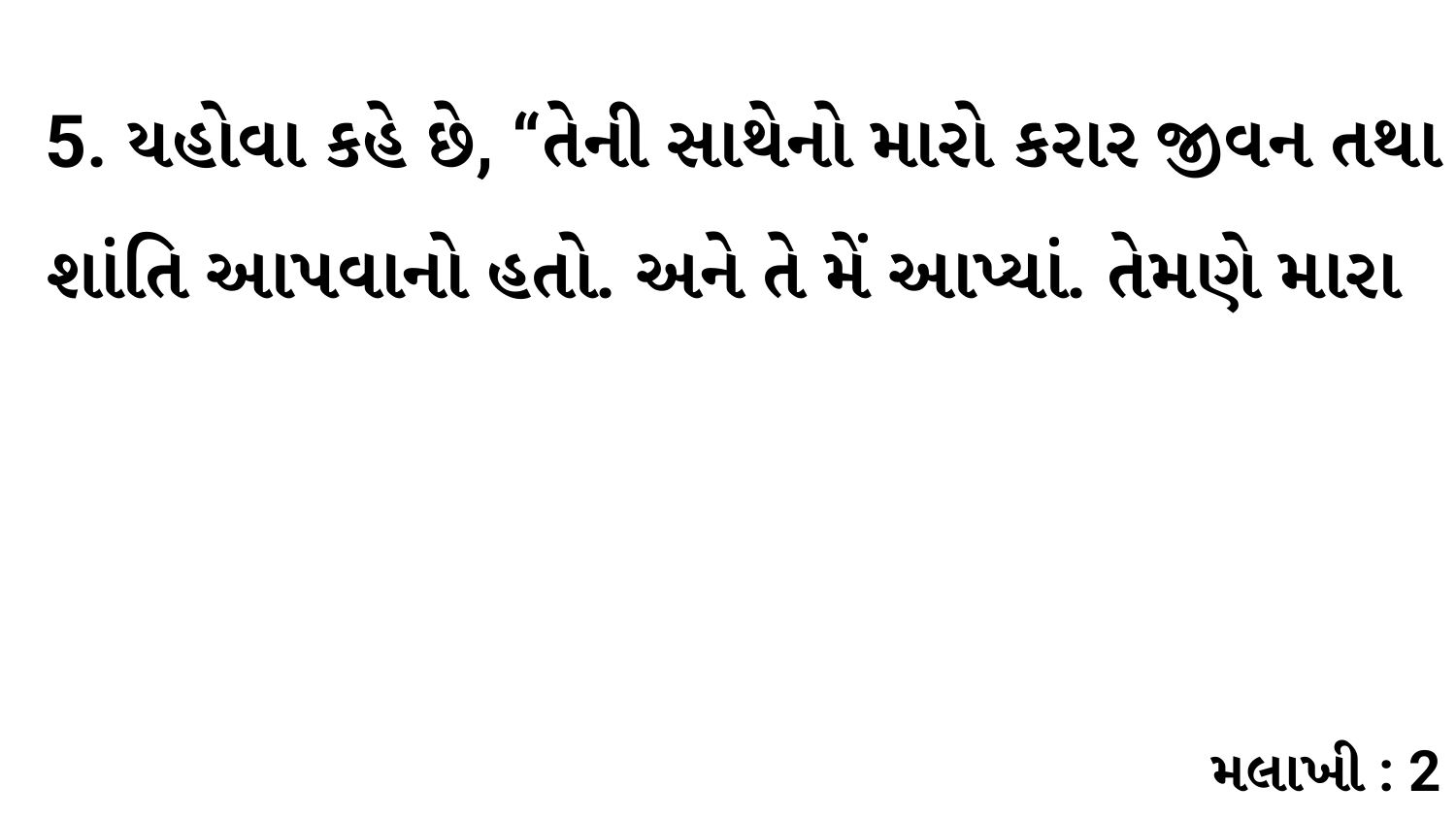

5. યહોવા કહે છે, “તેની સાથેનો મારો કરાર જીવન તથા શાંતિ આપવાનો હતો. અને તે મેં આપ્યાં. તેમણે મારા
મલાખી : 2